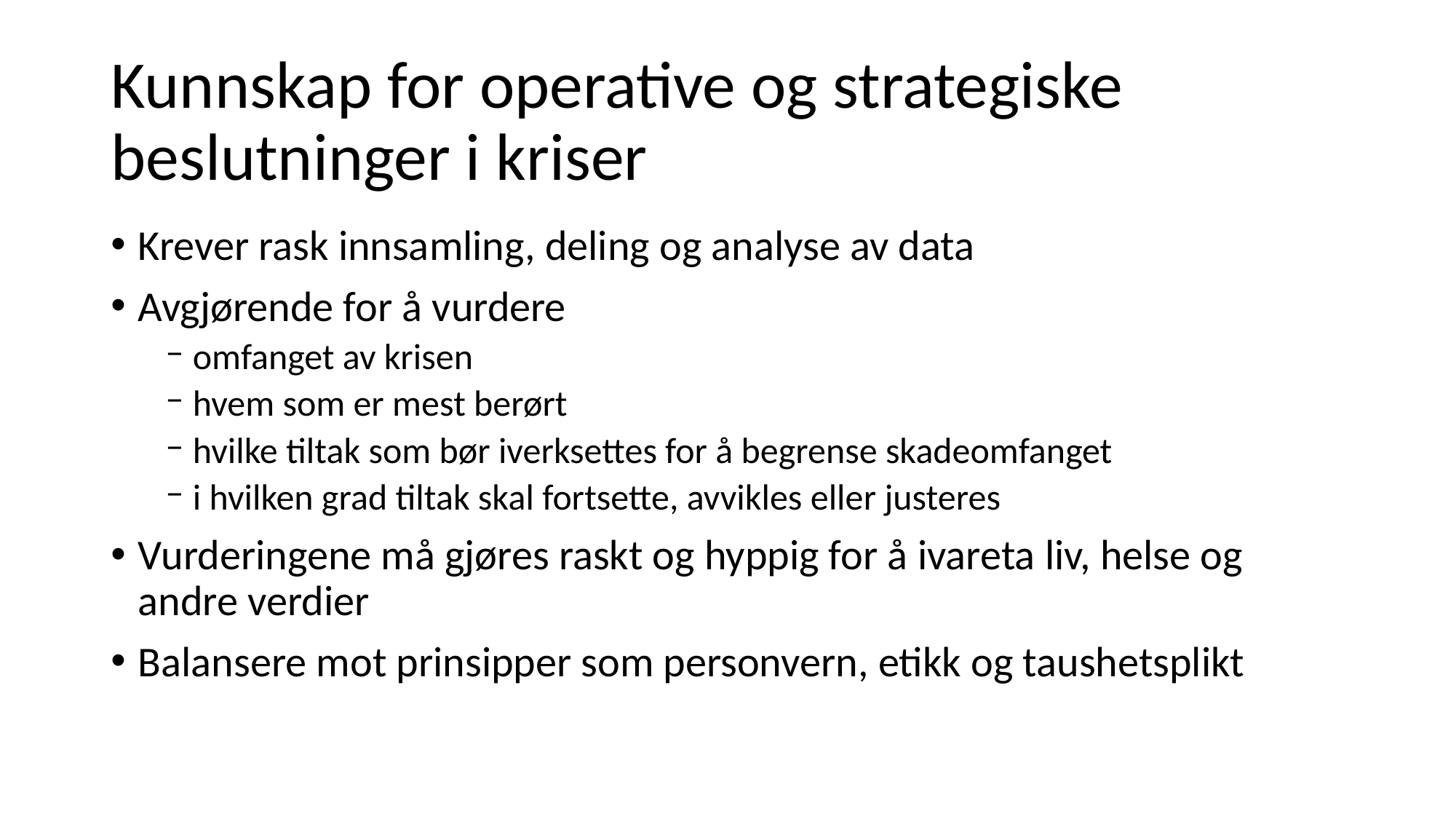

# Kunnskap for operative og strategiske beslutninger i kriser
Krever rask innsamling, deling og analyse av data
Avgjørende for å vurdere
omfanget av krisen
hvem som er mest berørt
hvilke tiltak som bør iverksettes for å begrense skadeomfanget
i hvilken grad tiltak skal fortsette, avvikles eller justeres
Vurderingene må gjøres raskt og hyppig for å ivareta liv, helse og andre verdier
Balansere mot prinsipper som personvern, etikk og taushetsplikt